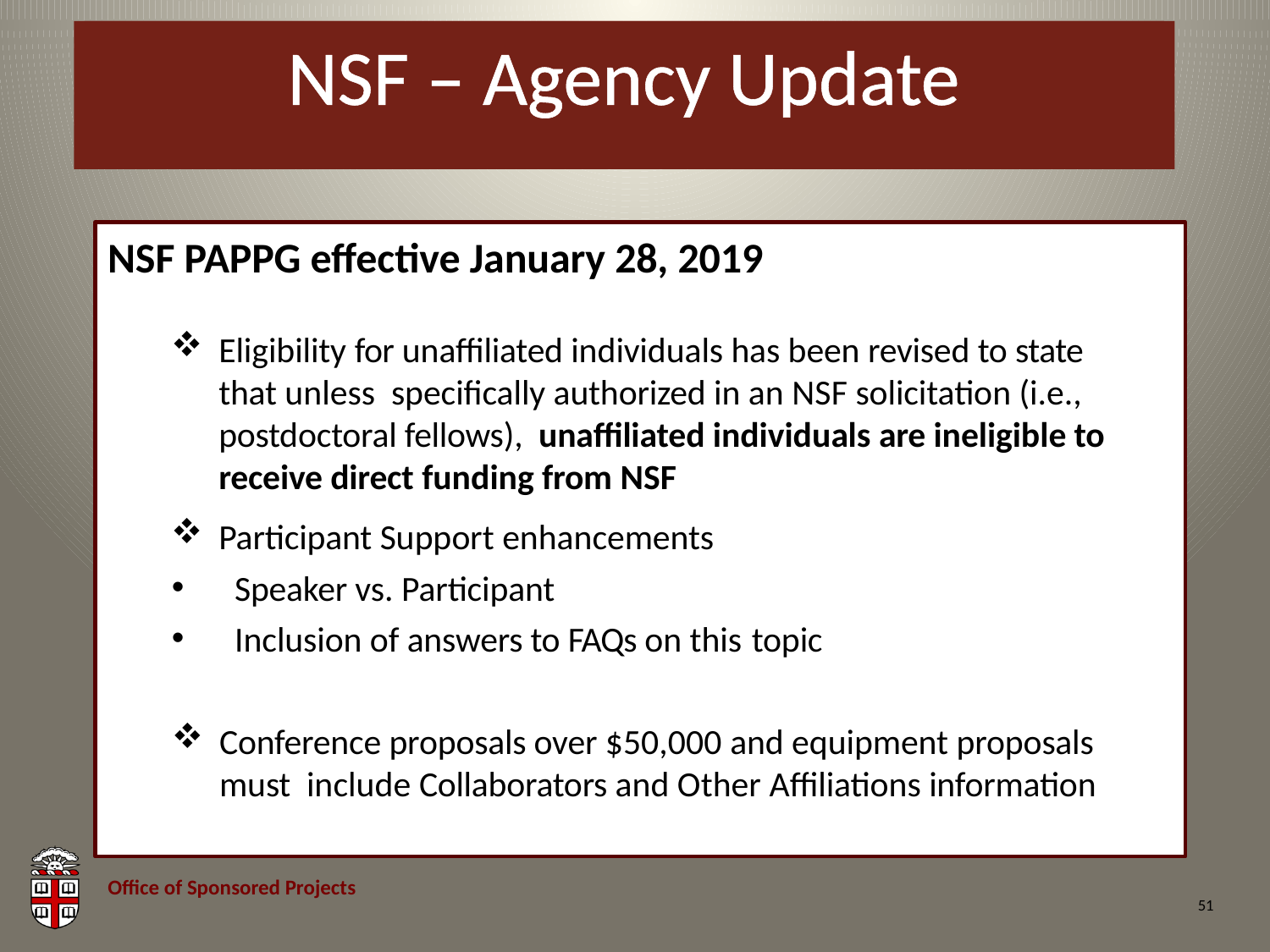

# NSF – Agency Update
NSF PAPPG effective January 28, 2019

Eligibility for unaffiliated individuals has been revised to state that unless  specifically authorized in an NSF solicitation (i.e., postdoctoral fellows),  unaffiliated individuals are ineligible to receive direct funding from NSF
Participant Support enhancements
Speaker vs. Participant
Inclusion of answers to FAQs on this topic

Conference proposals over $50,000 and equipment proposals must  include Collaborators and Other Affiliations information
51